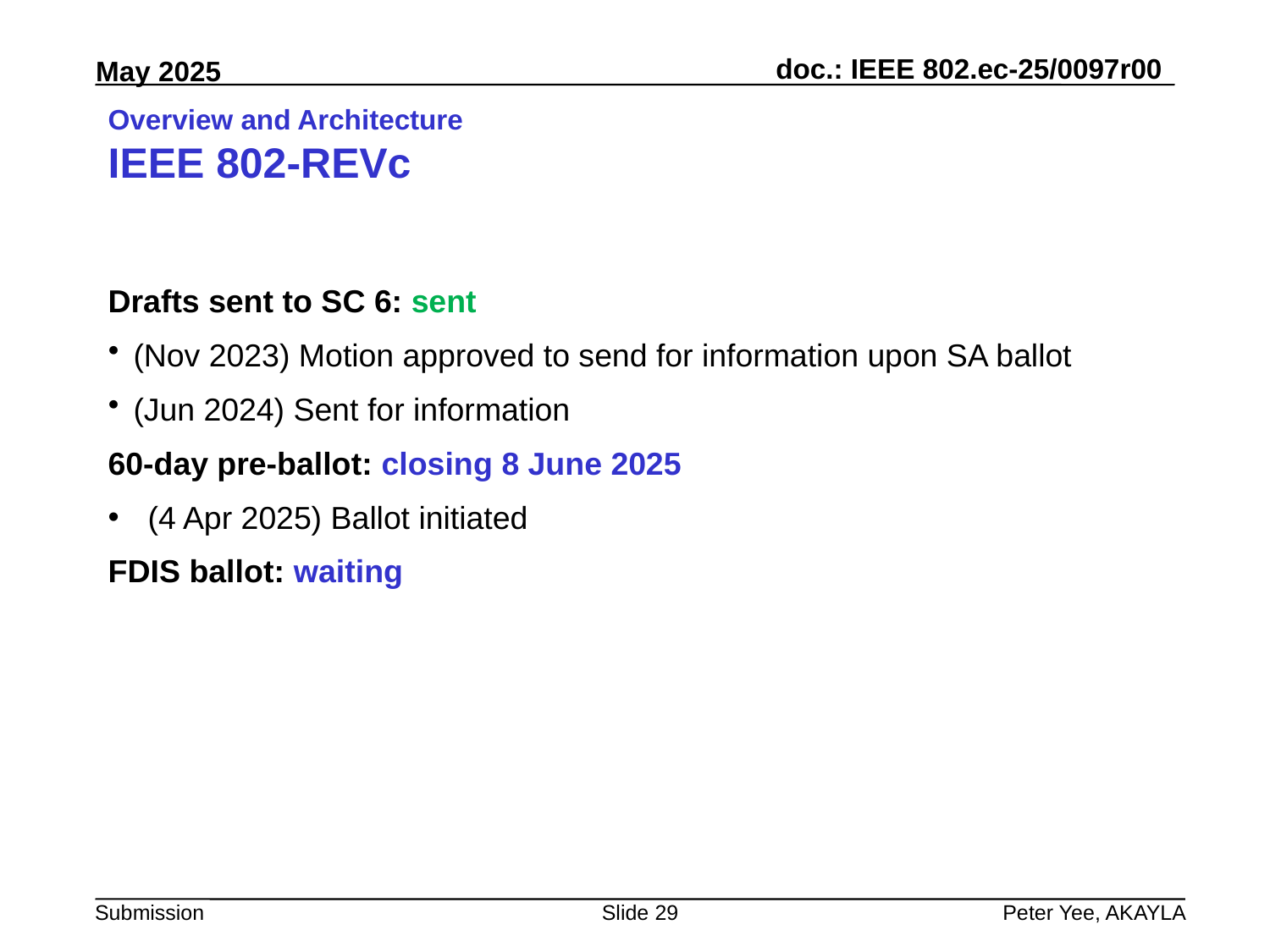

# Overview and Architecture IEEE 802-REVc
Drafts sent to SC 6: sent
(Nov 2023) Motion approved to send for information upon SA ballot
(Jun 2024) Sent for information
60-day pre-ballot: closing 8 June 2025
(4 Apr 2025) Ballot initiated
FDIS ballot: waiting
Slide 29
Peter Yee, AKAYLA